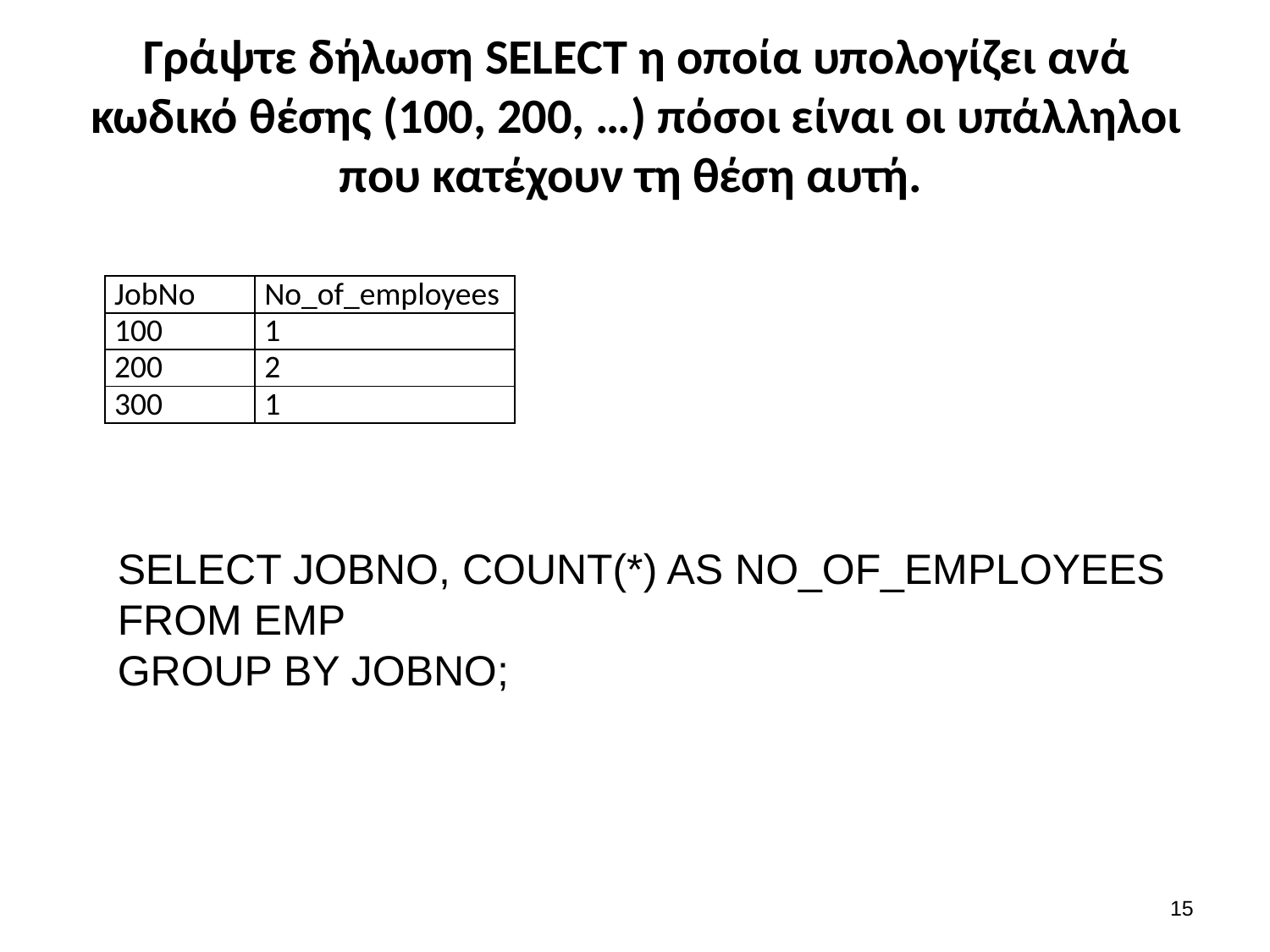

# Γράψτε δήλωση SELECT η οποία υπολογίζει ανά κωδικό θέσης (100, 200, …) πόσοι είναι οι υπάλληλοι που κατέχουν τη θέση αυτή.
| JobΝο | No\_of\_employees |
| --- | --- |
| 100 | 1 |
| 200 | 2 |
| 300 | 1 |
SELECT JOBNO, COUNT(*) AS NO_OF_EMPLOYEES
FROM EMP
GROUP BY JOBNO;
15